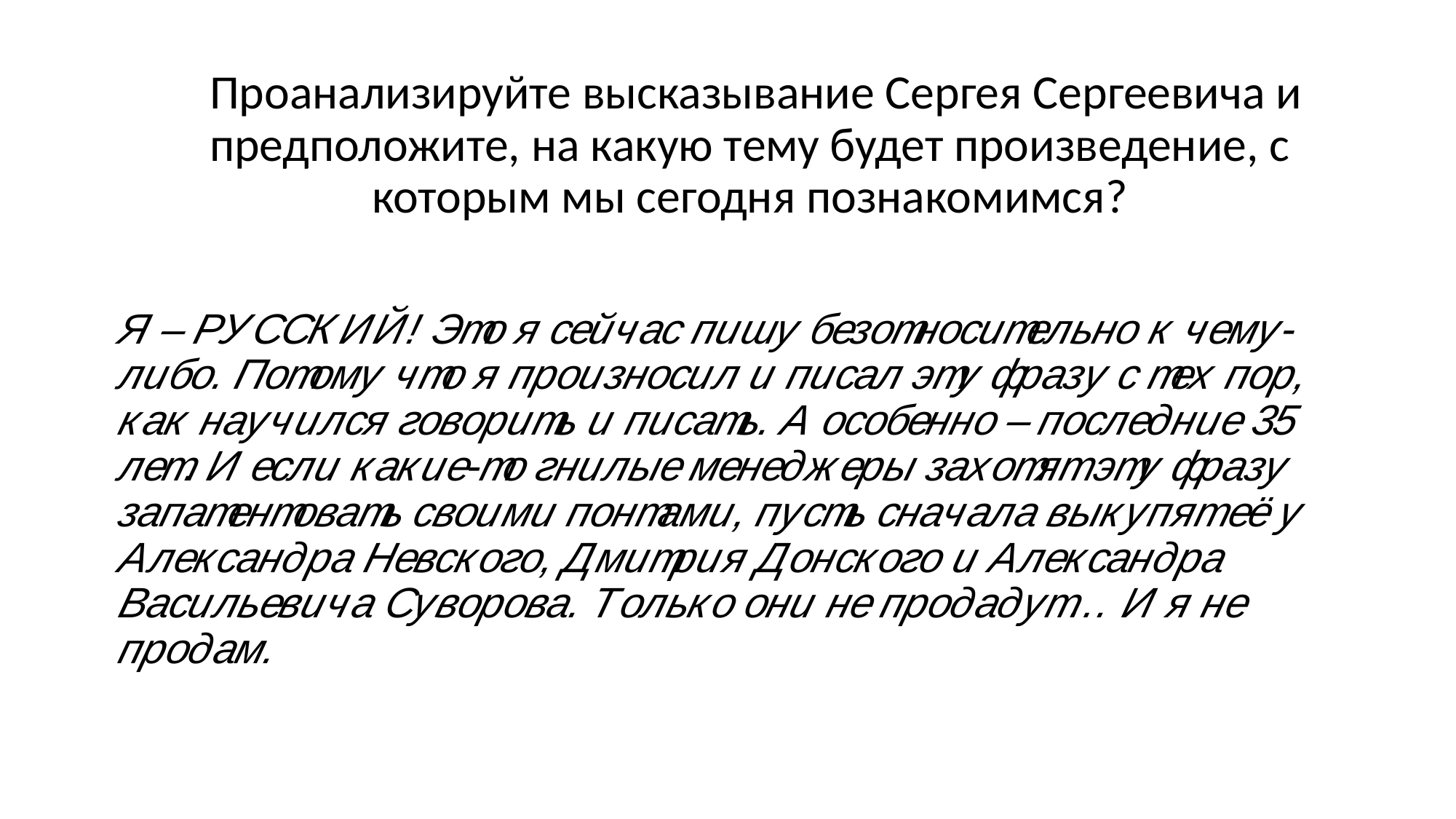

# Проанализируйте высказывание Сергея Сергеевича и предположите, на какую тему будет произведение, с которым мы сегодня познакомимся?
Я – РУССКИЙ! Это я сейчас пишу безотносительно к чему-либо. Потому что я произносил и писал эту фразу с тех пор, как научился говорить и писать. А особенно – последние 35 лет. И если какие-то гнилые менеджеры захотят эту фразу запатентовать своими понтами, пусть сначала выкупят её у Александра Невского, Дмитрия Донского и Александра Васильевича Суворова. Только они не продадут… И я не продам.